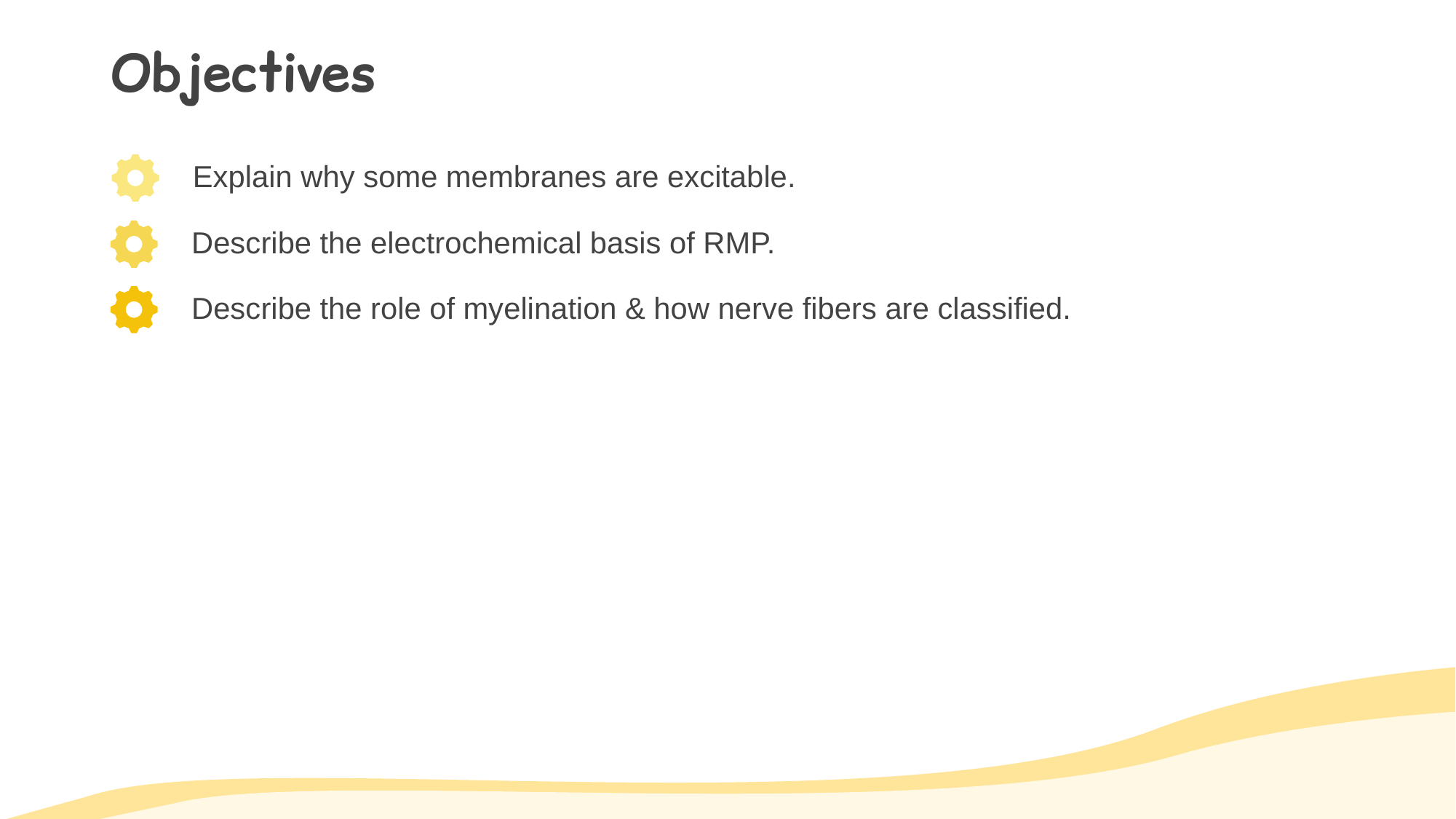

Objectives
Explain why some membranes are excitable.

Describe the electrochemical basis of RMP.

Describe the role of myelination & how nerve fibers are classified.